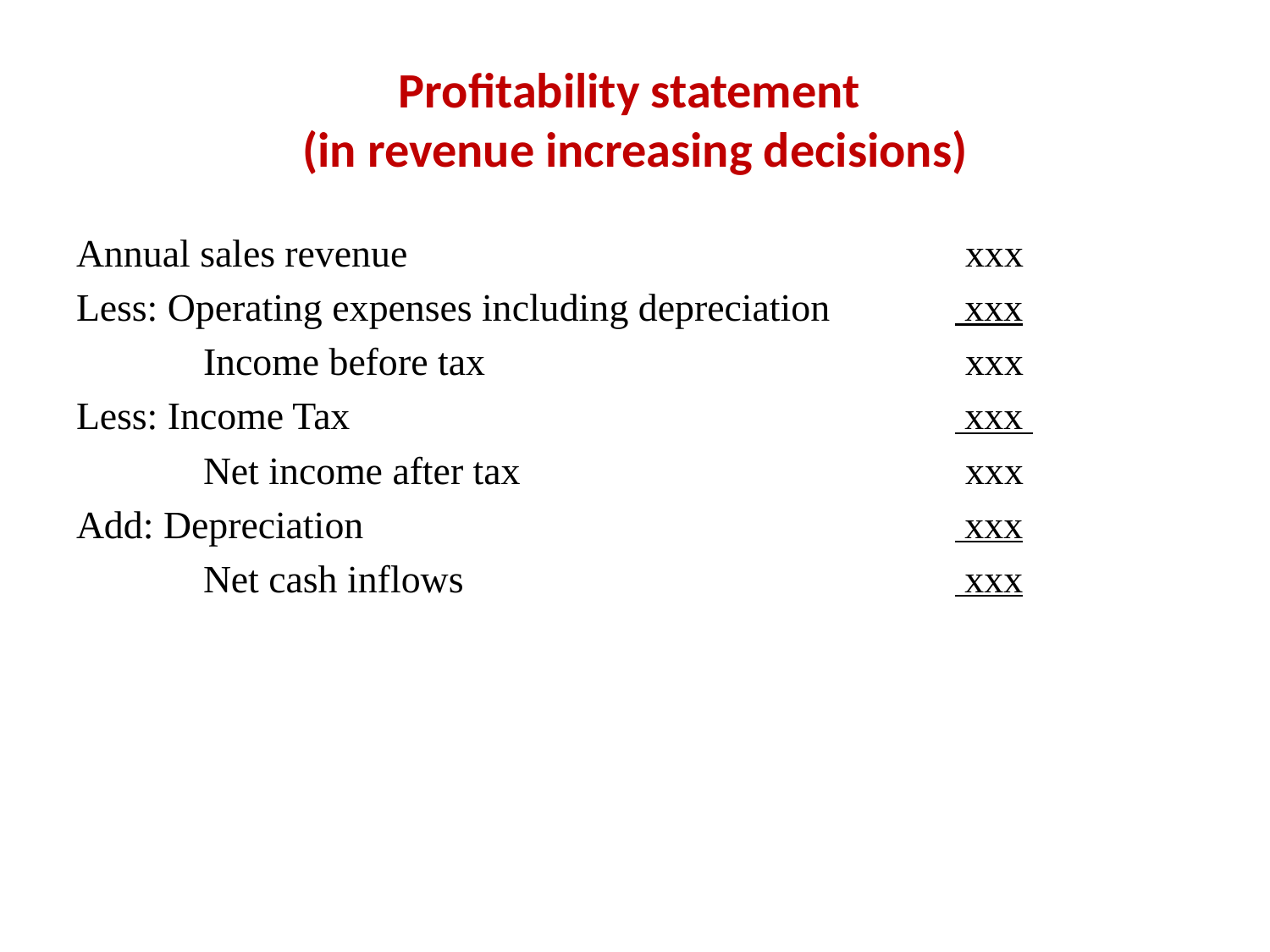

# Profitability statement (in revenue increasing decisions)
Annual sales revenue					xxx
Less: Operating expenses including depreciation	             xxx
	Income before tax				xxx
Less: Income Tax				             xxx
	Net income after tax				xxx
Add: Depreciation				             xxx
	Net cash inflows			             xxx